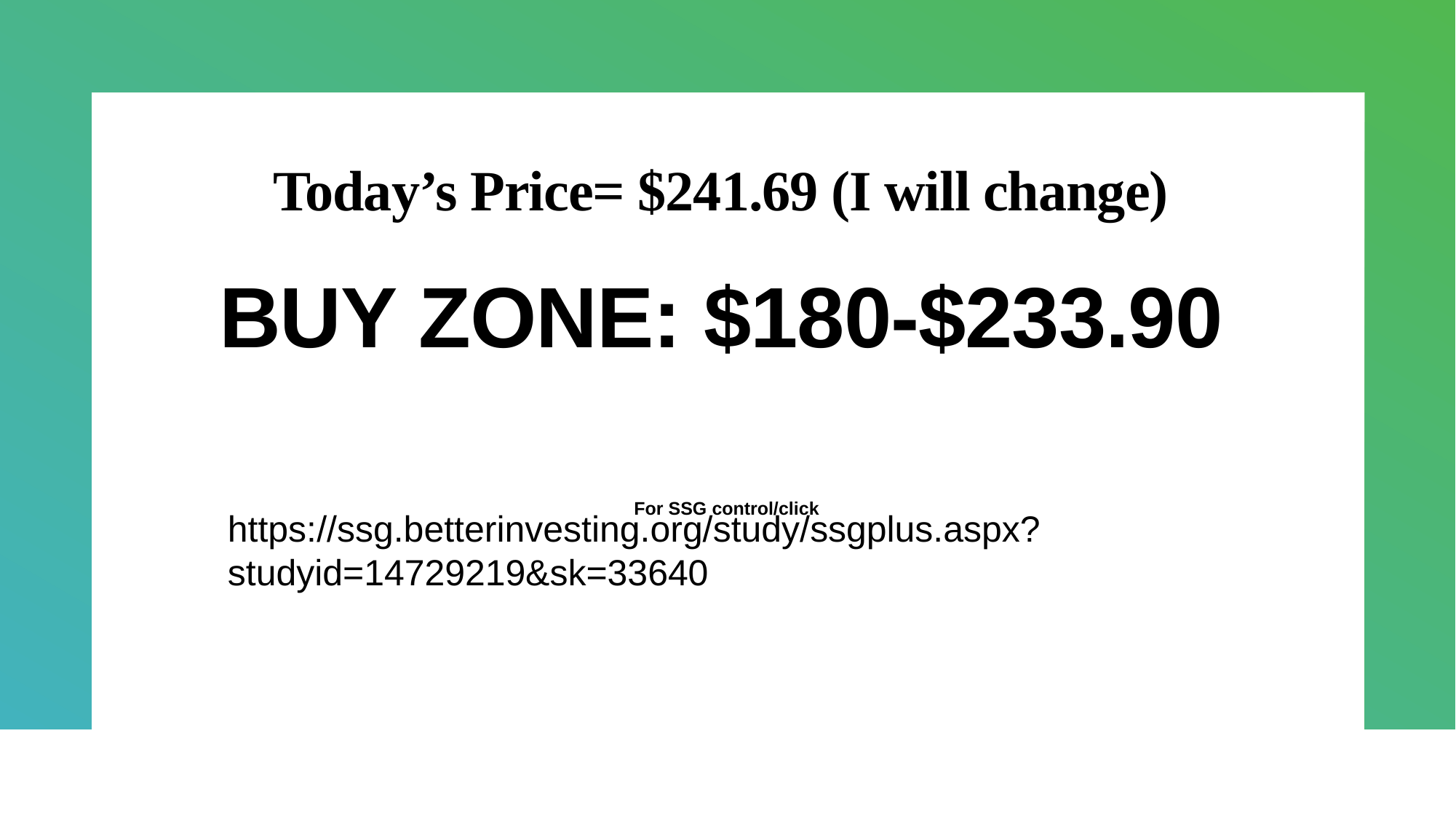

# Today’s Price= $241.69 (I will change) BUY ZONE: $180-$233.90
For SSG control/click
https://ssg.betterinvesting.org/study/ssgplus.aspx?studyid=14729219&sk=33640